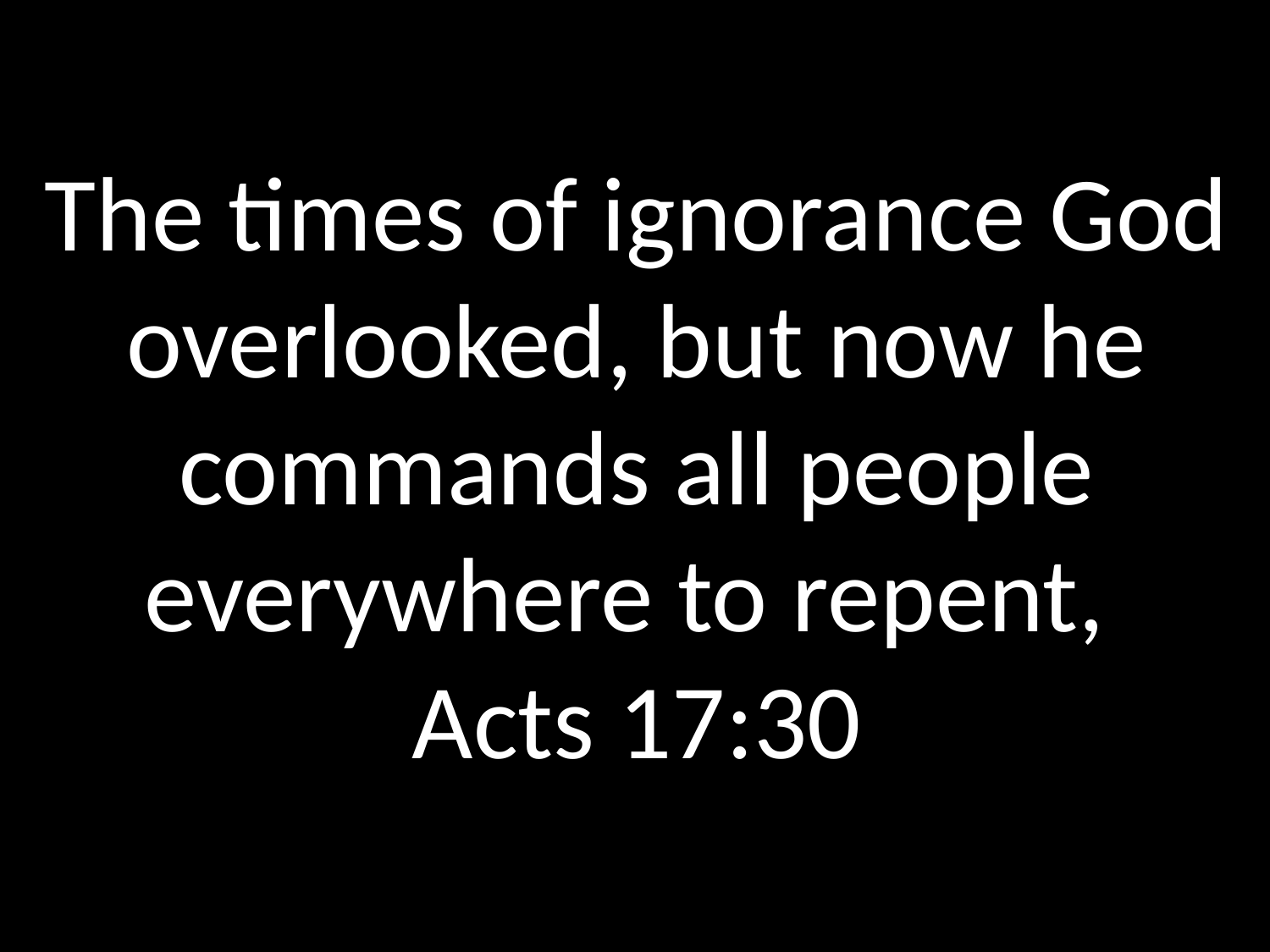

# The times of ignorance God overlooked, but now he commands all people everywhere to repent, Acts 17:30
GOD
GOD